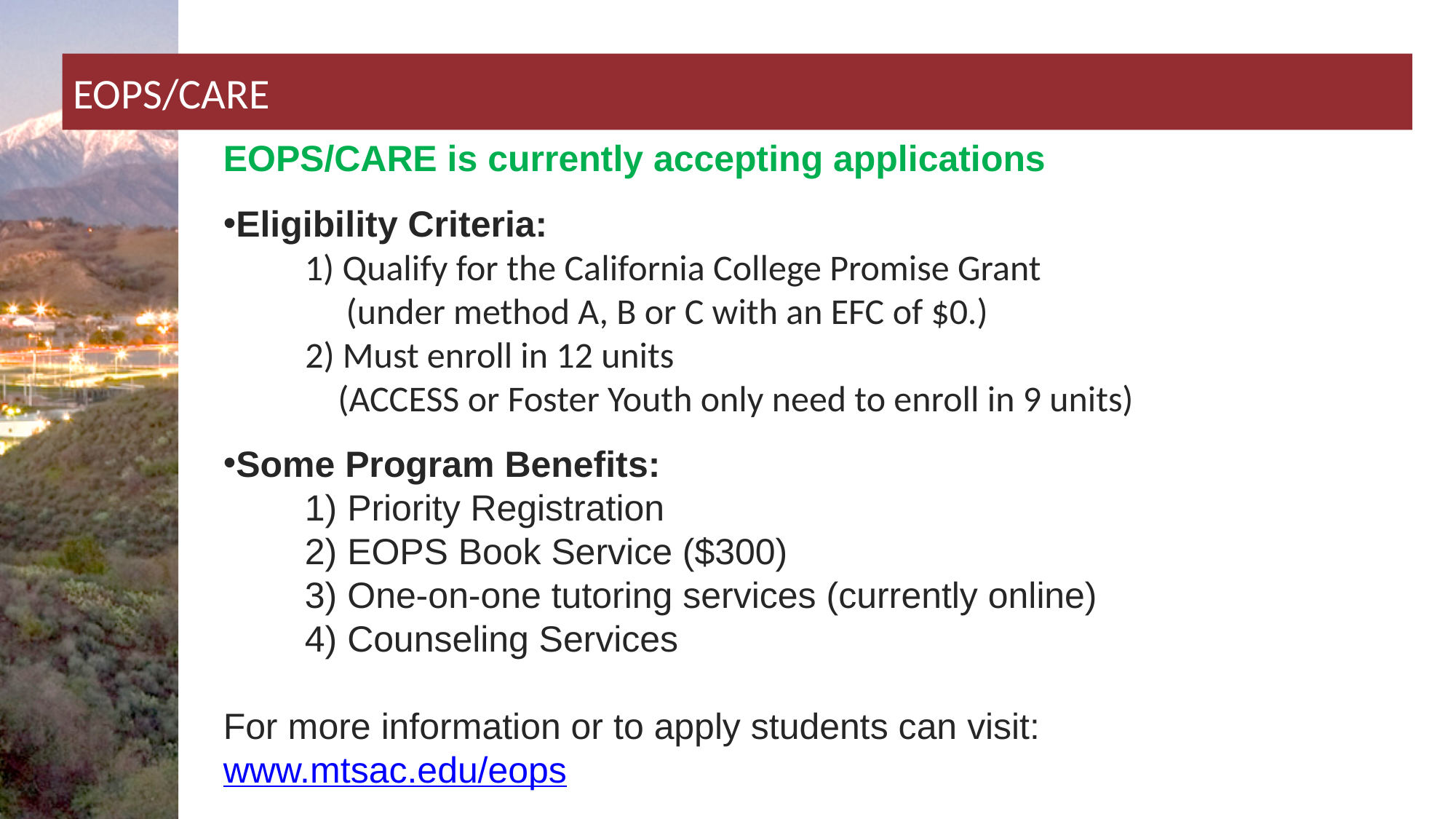

# EOPS/CARE
EOPS/CARE is currently accepting applications ​​

Eligibility Criteria: ​
        1) Qualify for the California College Promise Grant ​
               (under method A, B or C with an EFC of $0.)​
          2) Must enroll in 12 units ​
              (ACCESS or Foster Youth only need to enroll in 9 units)​

Some Program Benefits: ​
        1) Priority Registration
        2) EOPS Book Service ($300) ​
        3) One-on-one tutoring services (currently online)​
        4) Counseling Services ​
​
For more information or to apply students can visit: www.mtsac.edu/eops​
​